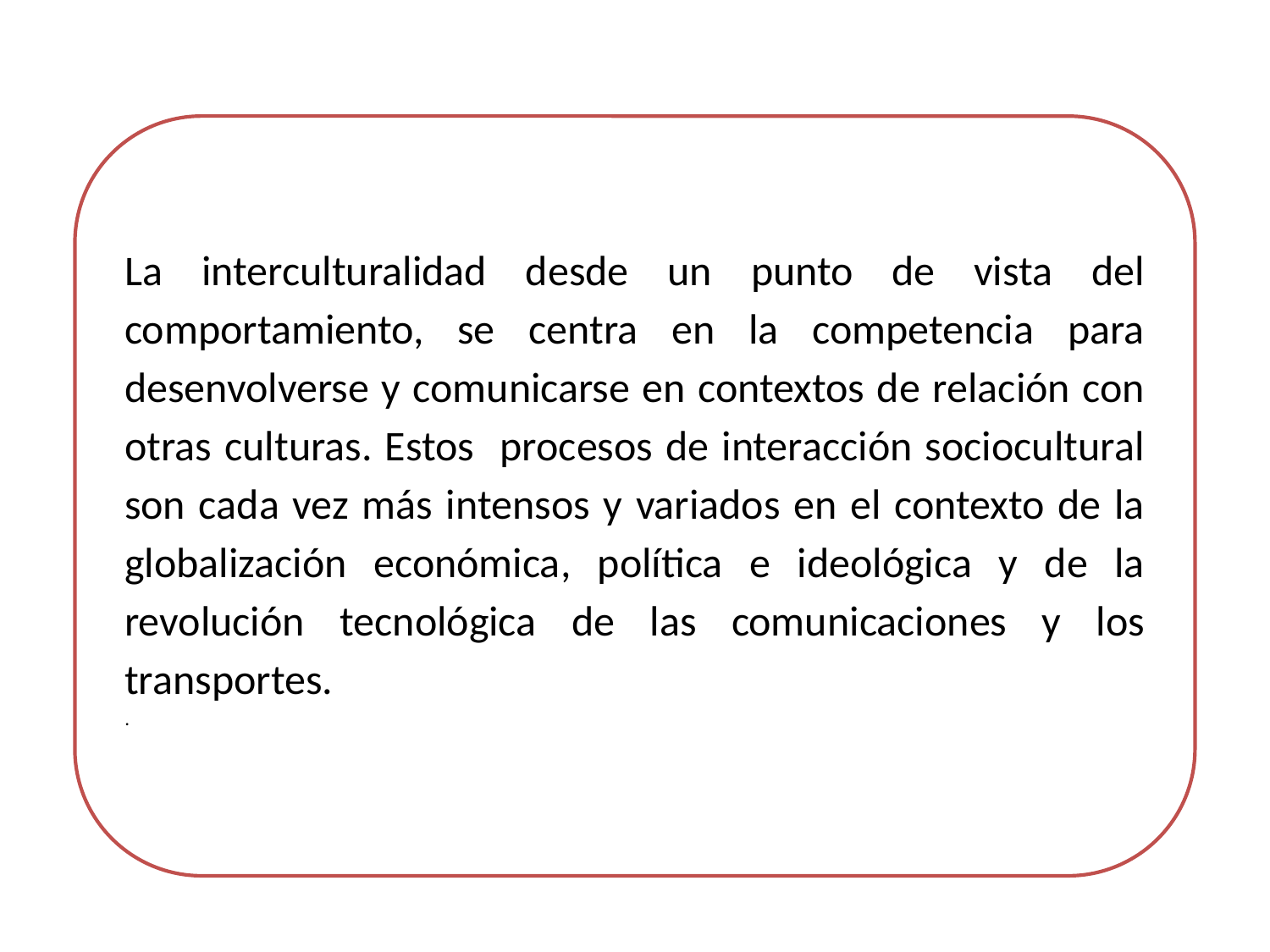

La interculturalidad desde un punto de vista del comportamiento, se centra en la competencia para desenvolverse y comunicarse en contextos de relación con otras culturas. Estos  procesos de interacción sociocultural son cada vez más intensos y variados en el contexto de la globalización económica, política e ideológica y de la revolución tecnológica de las comunicaciones y los transportes.
.